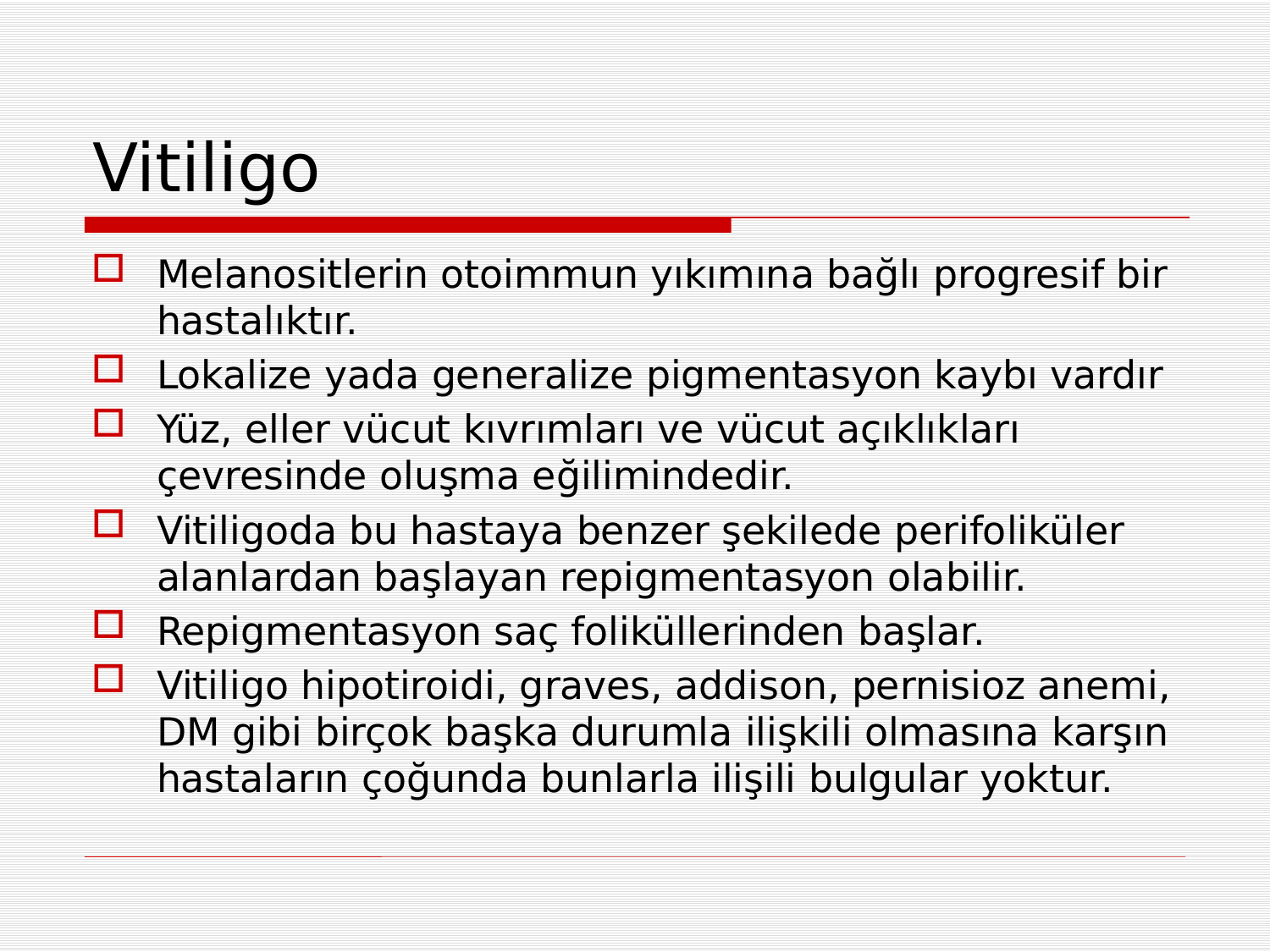

# Vitiligo
Melanositlerin otoimmun yıkımına bağlı progresif bir hastalıktır.
Lokalize yada generalize pigmentasyon kaybı vardır
Yüz, eller vücut kıvrımları ve vücut açıklıkları çevresinde oluşma eğilimindedir.
Vitiligoda bu hastaya benzer şekilede perifoliküler alanlardan başlayan repigmentasyon olabilir.
Repigmentasyon saç foliküllerinden başlar.
Vitiligo hipotiroidi, graves, addison, pernisioz anemi, DM gibi birçok başka durumla ilişkili olmasına karşın hastaların çoğunda bunlarla ilişili bulgular yoktur.